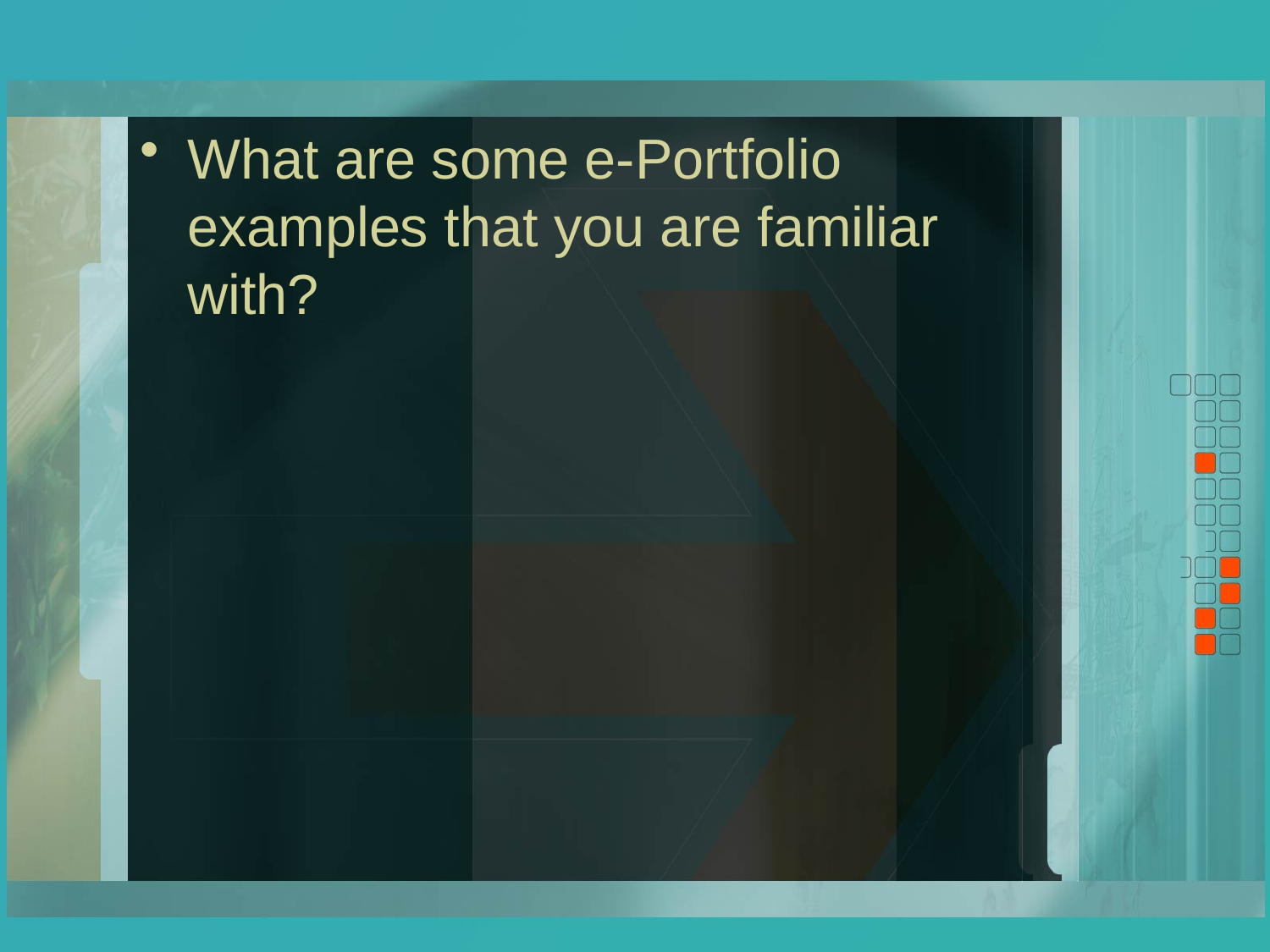

#
What are some e-Portfolio examples that you are familiar with?